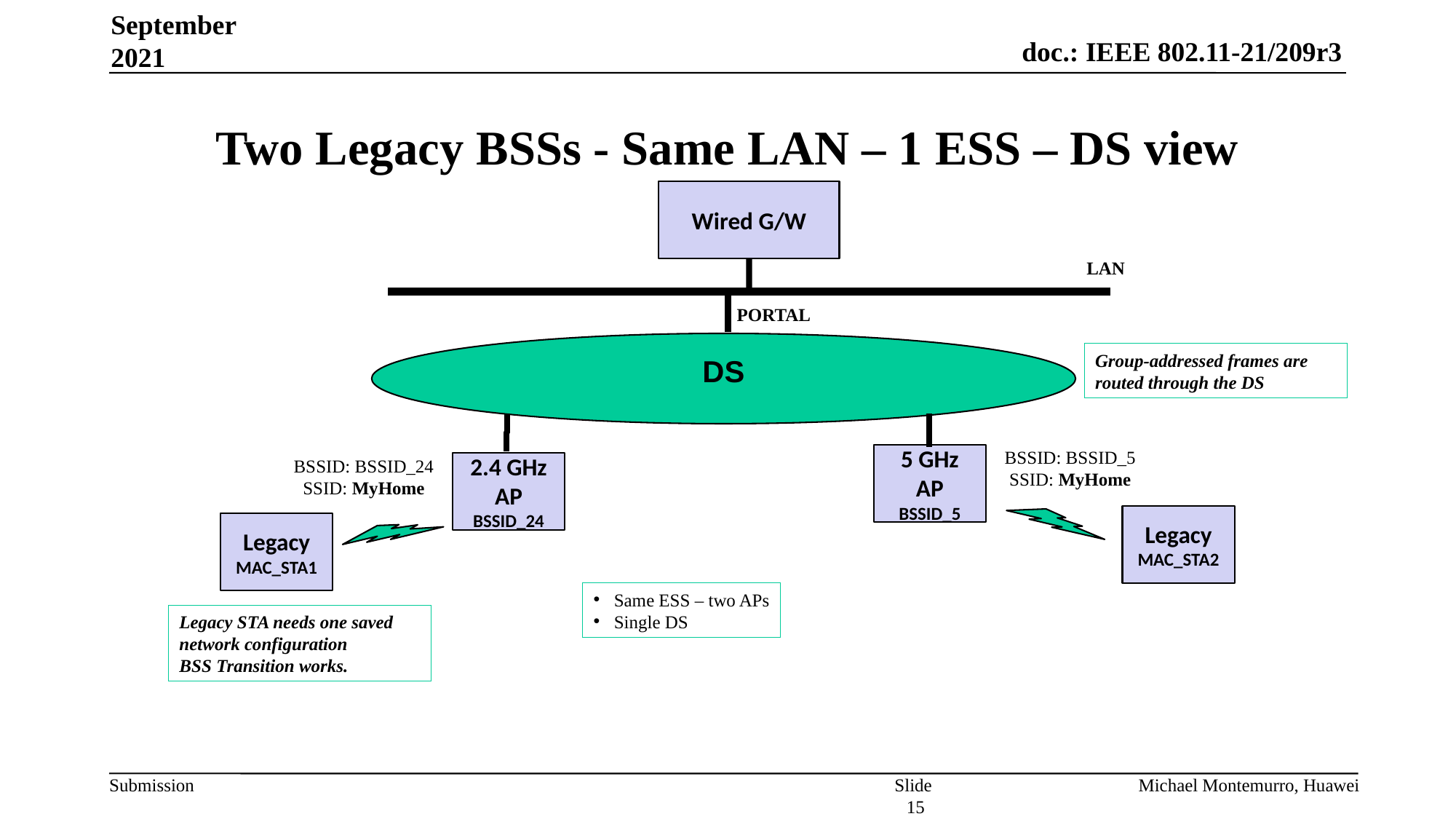

September 2021
# Two Legacy BSSs - Same LAN – 1 ESS – DS view
Wired G/W
LAN
PORTAL
DS
Group-addressed frames are routed through the DS
BSSID: BSSID_5
SSID: MyHome
5 GHz AP
BSSID_5
BSSID: BSSID_24
SSID: MyHome
2.4 GHz AP
BSSID_24
Legacy MAC_STA2

Legacy MAC_STA1

Same ESS – two APs
Single DS
Legacy STA needs one saved network configuration
BSS Transition works.
Slide 15
Michael Montemurro, Huawei